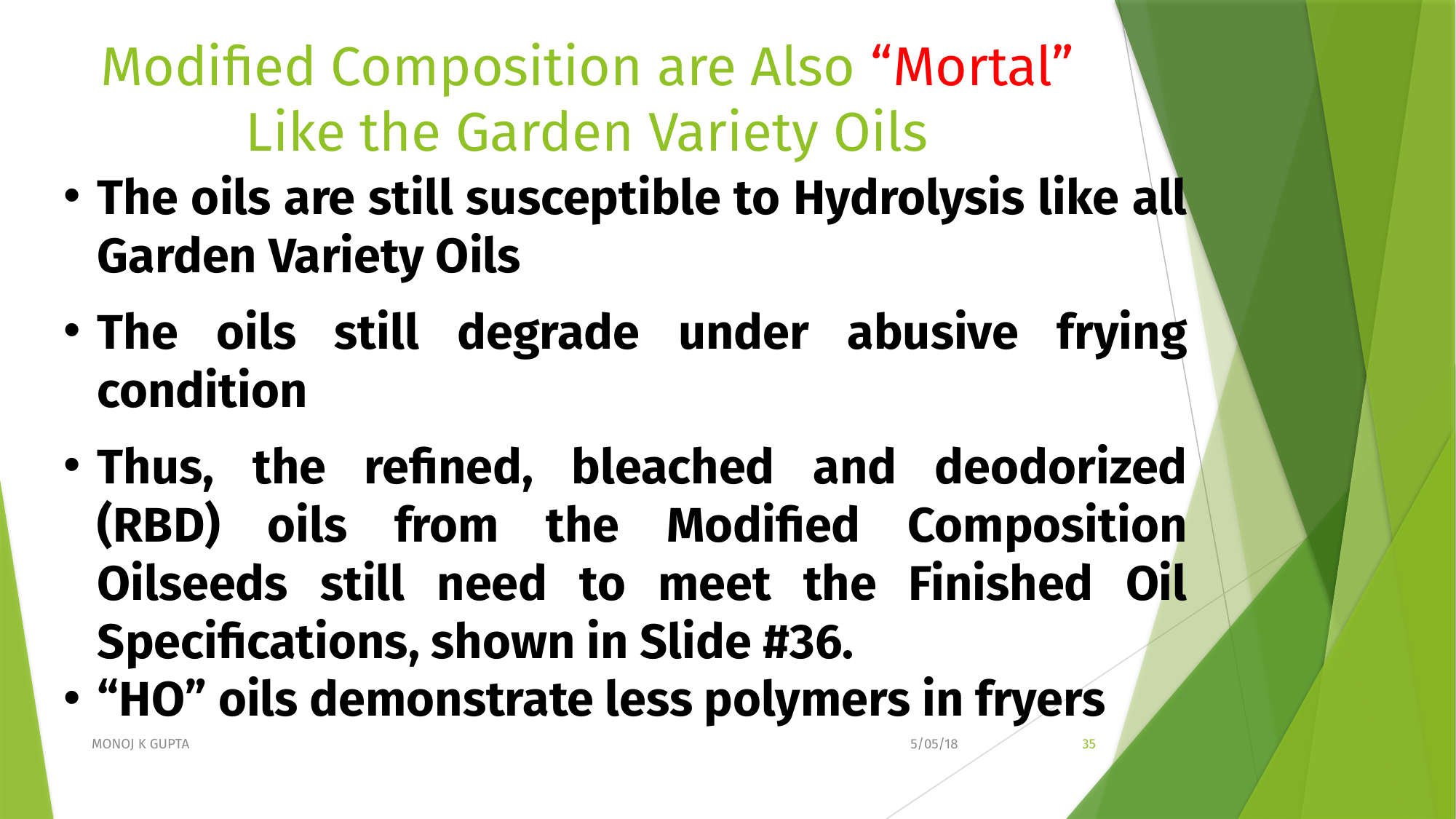

# Modified Composition are Also “Mortal” Like the Garden Variety Oils
The oils are still susceptible to Hydrolysis like all Garden Variety Oils

The oils still degrade under abusive frying condition

Thus, the refined, bleached and deodorized (RBD) oils from the Modified Composition Oilseeds still need to meet the Finished Oil Specifications, shown in Slide #36.
“HO” oils demonstrate less polymers in fryers

MONOJ K GUPTA
5/05/18
35